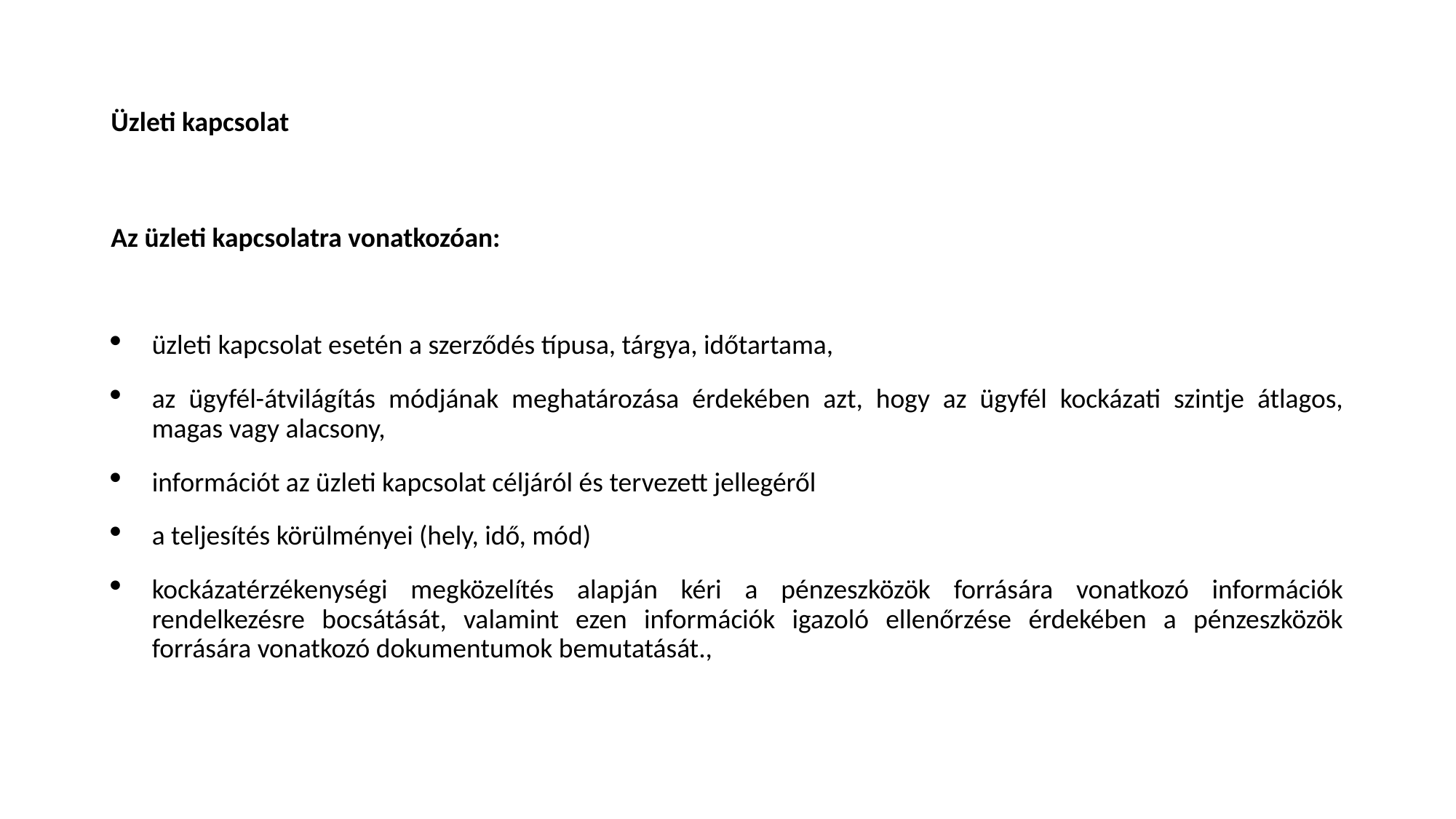

# Üzleti kapcsolat
Az üzleti kapcsolatra vonatkozóan:

üzleti kapcsolat esetén a szerződés típusa, tárgya, időtartama,
az ügyfél-átvilágítás módjának meghatározása érdekében azt, hogy az ügyfél kockázati szintje átlagos, magas vagy alacsony,
információt az üzleti kapcsolat céljáról és tervezett jellegéről
a teljesítés körülményei (hely, idő, mód)
kockázatérzékenységi megközelítés alapján kéri a pénzeszközök forrására vonatkozó információk rendelkezésre bocsátását, valamint ezen információk igazoló ellenőrzése érdekében a pénzeszközök forrására vonatkozó dokumentumok bemutatását.,